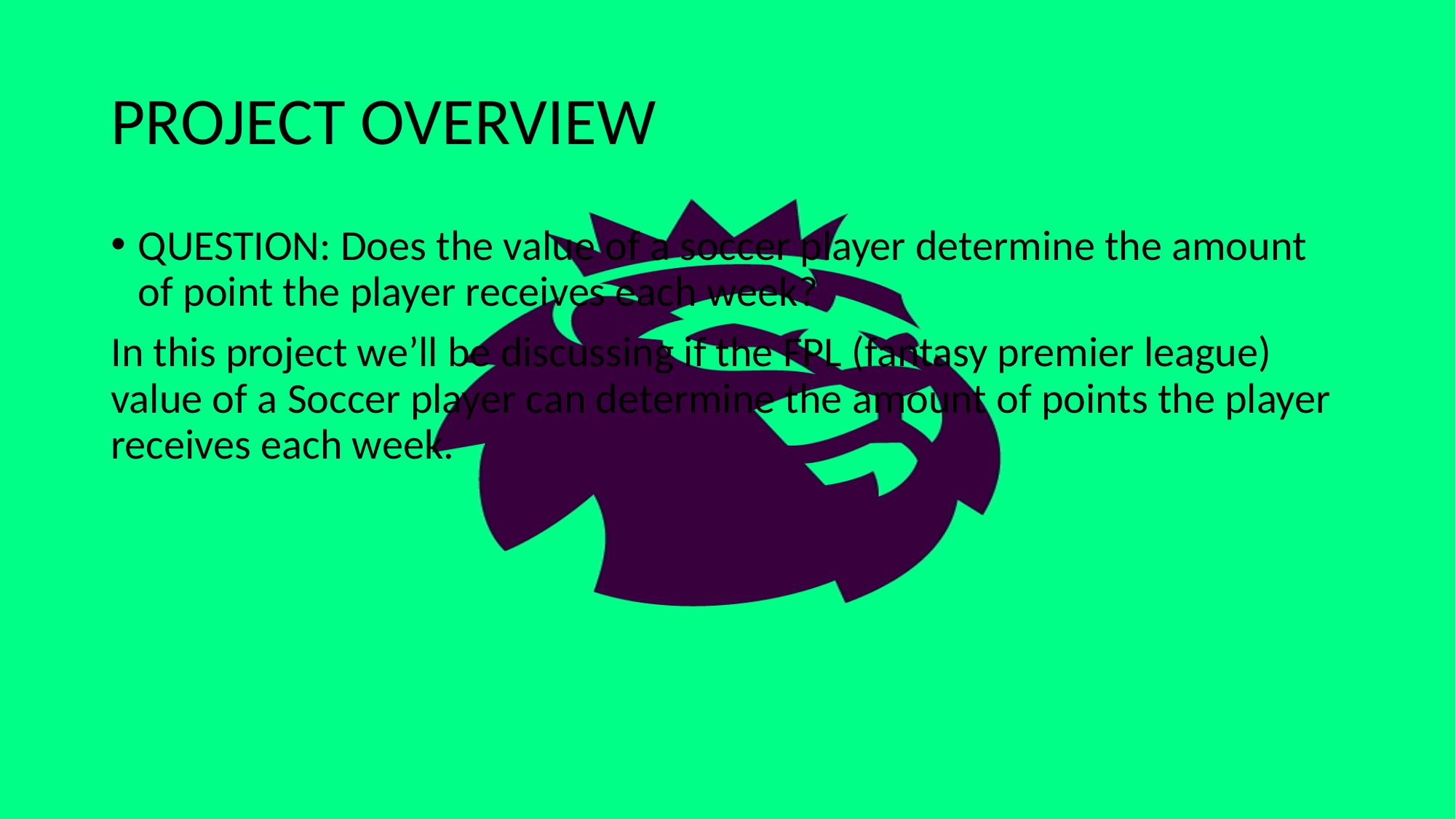

# PROJECT OVERVIEW
QUESTION: Does the value of a soccer player determine the amount of point the player receives each week?
In this project we’ll be discussing if the FPL (fantasy premier league) value of a Soccer player can determine the amount of points the player receives each week.